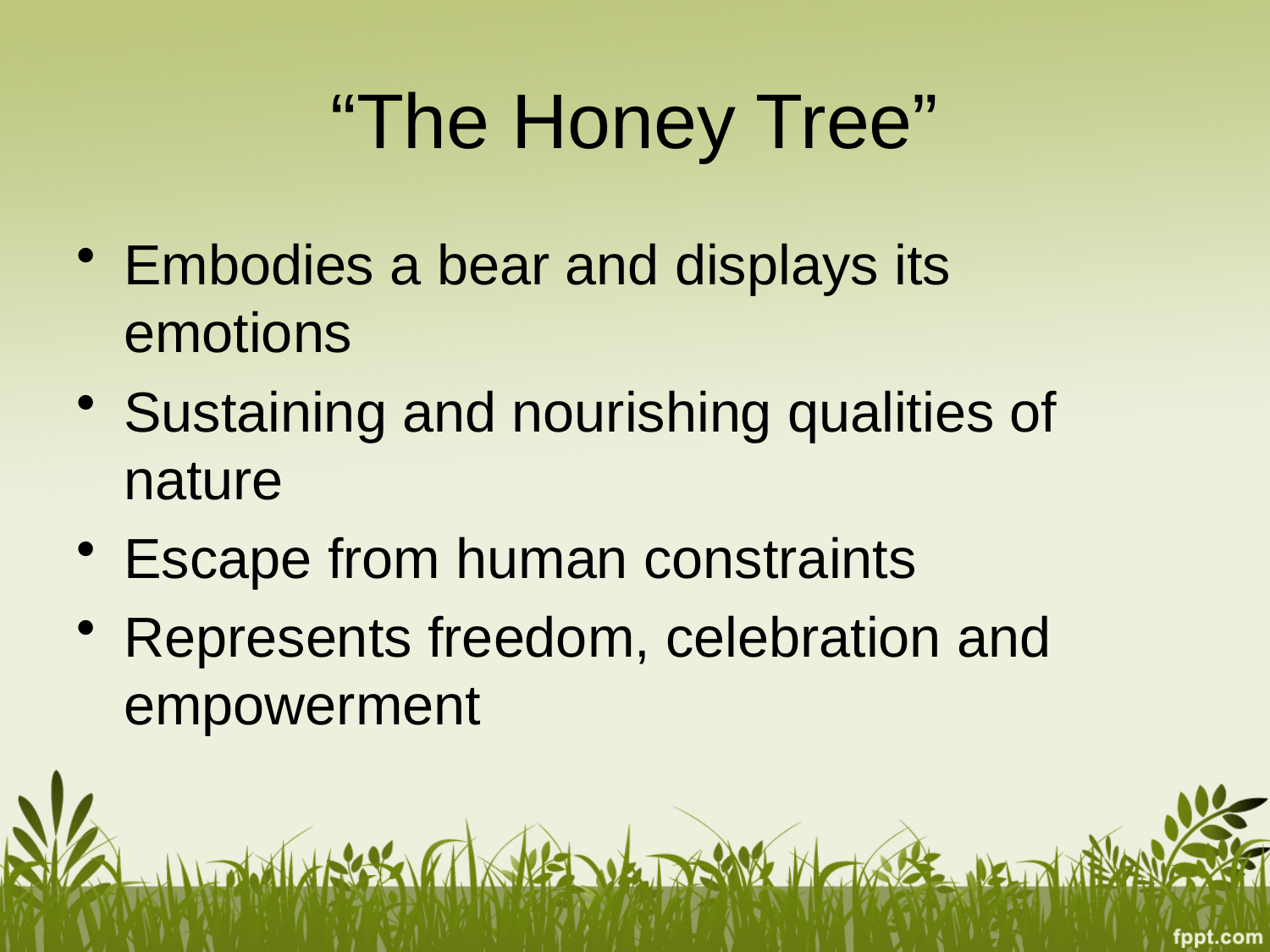

# “The Honey Tree”
Embodies a bear and displays its emotions
Sustaining and nourishing qualities of nature
Escape from human constraints
Represents freedom, celebration and empowerment